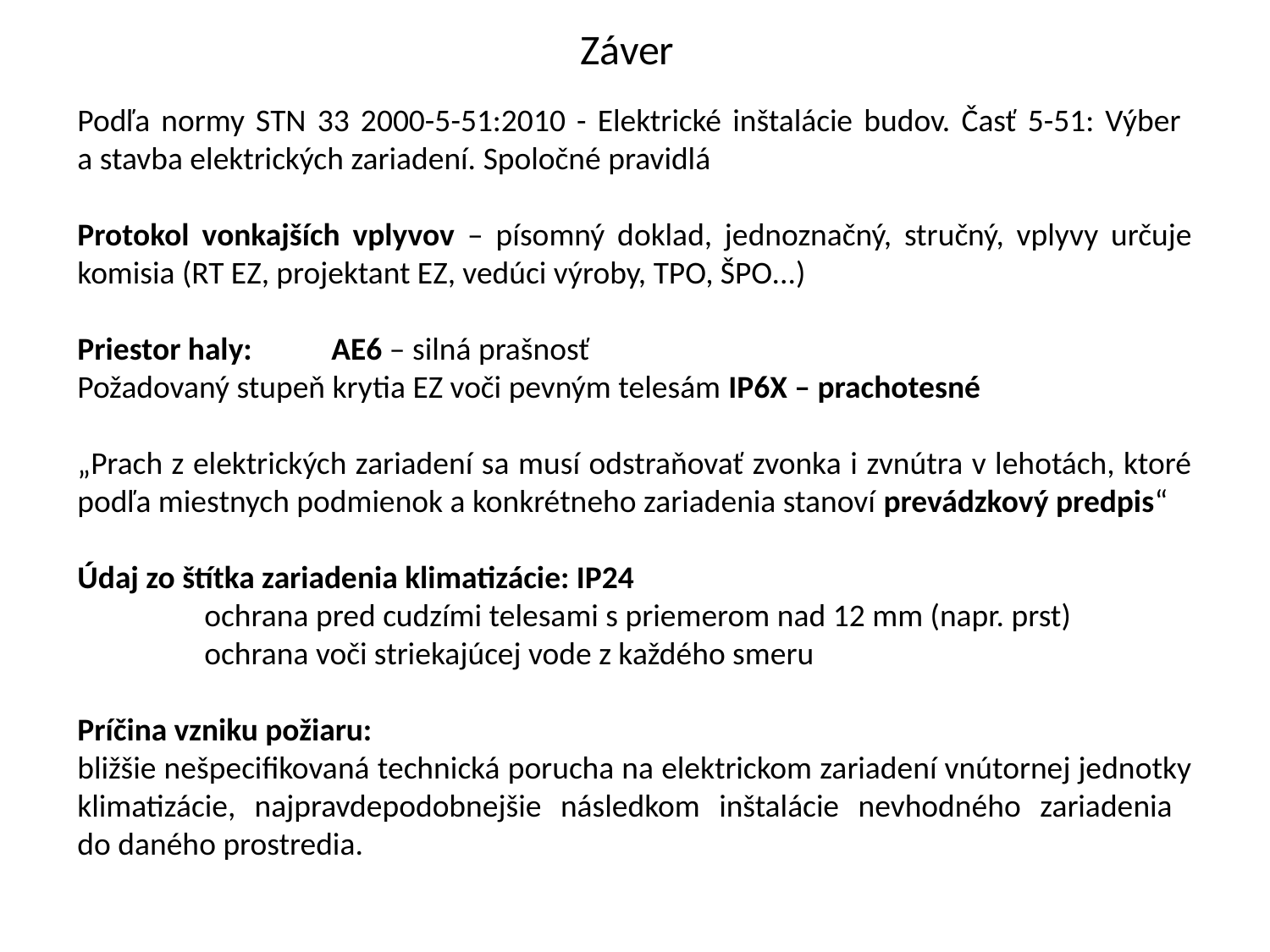

Záver
Podľa normy STN 33 2000-5-51:2010 - Elektrické inštalácie budov. Časť 5-51: Výber
a stavba elektrických zariadení. Spoločné pravidlá

Protokol vonkajších vplyvov – písomný doklad, jednoznačný, stručný, vplyvy určuje komisia (RT EZ, projektant EZ, vedúci výroby, TPO, ŠPO...)

Priestor haly:	AE6 – silná prašnosť
Požadovaný stupeň krytia EZ voči pevným telesám IP6X – prachotesné

„Prach z elektrických zariadení sa musí odstraňovať zvonka i zvnútra v lehotách, ktoré podľa miestnych podmienok a konkrétneho zariadenia stanoví prevádzkový predpis“

Údaj zo štítka zariadenia klimatizácie: IP24
	ochrana pred cudzími telesami s priemerom nad 12 mm (napr. prst)
	ochrana voči striekajúcej vode z každého smeru

Príčina vzniku požiaru:
bližšie nešpecifikovaná technická porucha na elektrickom zariadení vnútornej jednotky klimatizácie, najpravdepodobnejšie následkom inštalácie nevhodného zariadenia
do daného prostredia.